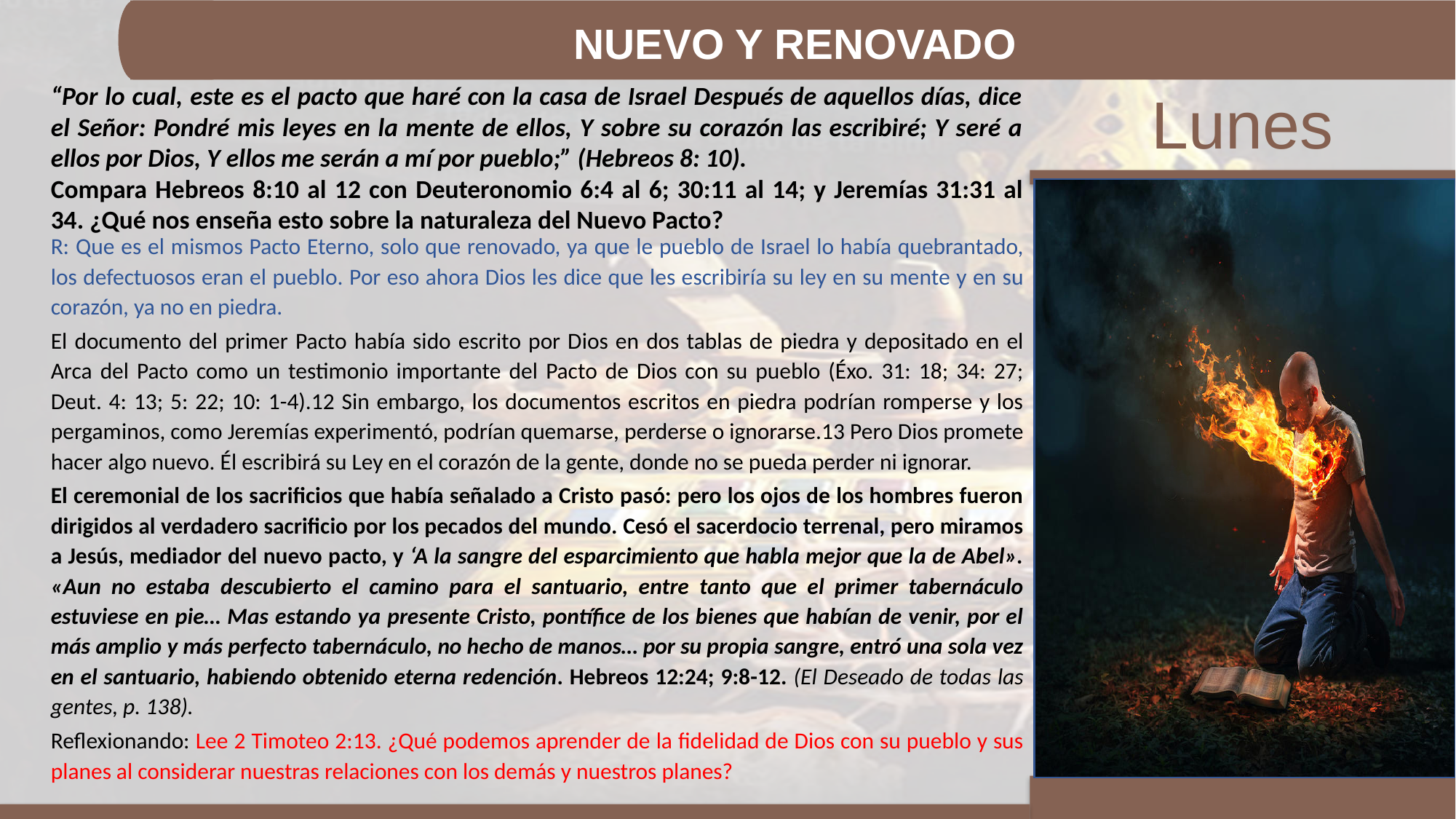

NUEVO Y RENOVADO
“Por lo cual, este es el pacto que haré con la casa de Israel Después de aquellos días, dice el Señor: Pondré mis leyes en la mente de ellos, Y sobre su corazón las escribiré; Y seré a ellos por Dios, Y ellos me serán a mí por pueblo;” (Hebreos 8: 10).
Compara Hebreos 8:10 al 12 con Deuteronomio 6:4 al 6; 30:11 al 14; y Jeremías 31:31 al 34. ¿Qué nos enseña esto sobre la naturaleza del Nuevo Pacto?

R: Que es el mismos Pacto Eterno, solo que renovado, ya que le pueblo de Israel lo había quebrantado, los defectuosos eran el pueblo. Por eso ahora Dios les dice que les escribiría su ley en su mente y en su corazón, ya no en piedra.
El documento del primer Pacto había sido escrito por Dios en dos tablas de piedra y depositado en el Arca del Pacto como un testimonio importante del Pacto de Dios con su pueblo (Éxo. 31: 18; 34: 27; Deut. 4: 13; 5: 22; 10: 1-4).12 Sin embargo, los documentos escritos en piedra podrían romperse y los pergaminos, como Jeremías experimentó, podrían quemarse, perderse o ignorarse.13 Pero Dios promete hacer algo nuevo. Él escribirá su Ley en el corazón de la gente, donde no se pueda perder ni ignorar.
El ceremonial de los sacrificios que había señalado a Cristo pasó: pero los ojos de los hombres fueron dirigidos al verdadero sacrificio por los pecados del mundo. Cesó el sacerdocio terrenal, pero miramos a Jesús, mediador del nuevo pacto, y ‘A la sangre del esparcimiento que habla mejor que la de Abel». «Aun no estaba descubierto el camino para el santuario, entre tanto que el primer tabernáculo estuviese en pie… Mas estando ya presente Cristo, pontífice de los bienes que habían de venir, por el más amplio y más perfecto tabernáculo, no hecho de manos… por su propia sangre, entró una sola vez en el santuario, habiendo obtenido eterna redención. Hebreos 12:24; 9:8-12. (El Deseado de todas las gentes, p. 138).
Reflexionando: Lee 2 Timoteo 2:13. ¿Qué podemos aprender de la fidelidad de Dios con su pueblo y sus planes al considerar nuestras relaciones con los demás y nuestros planes?